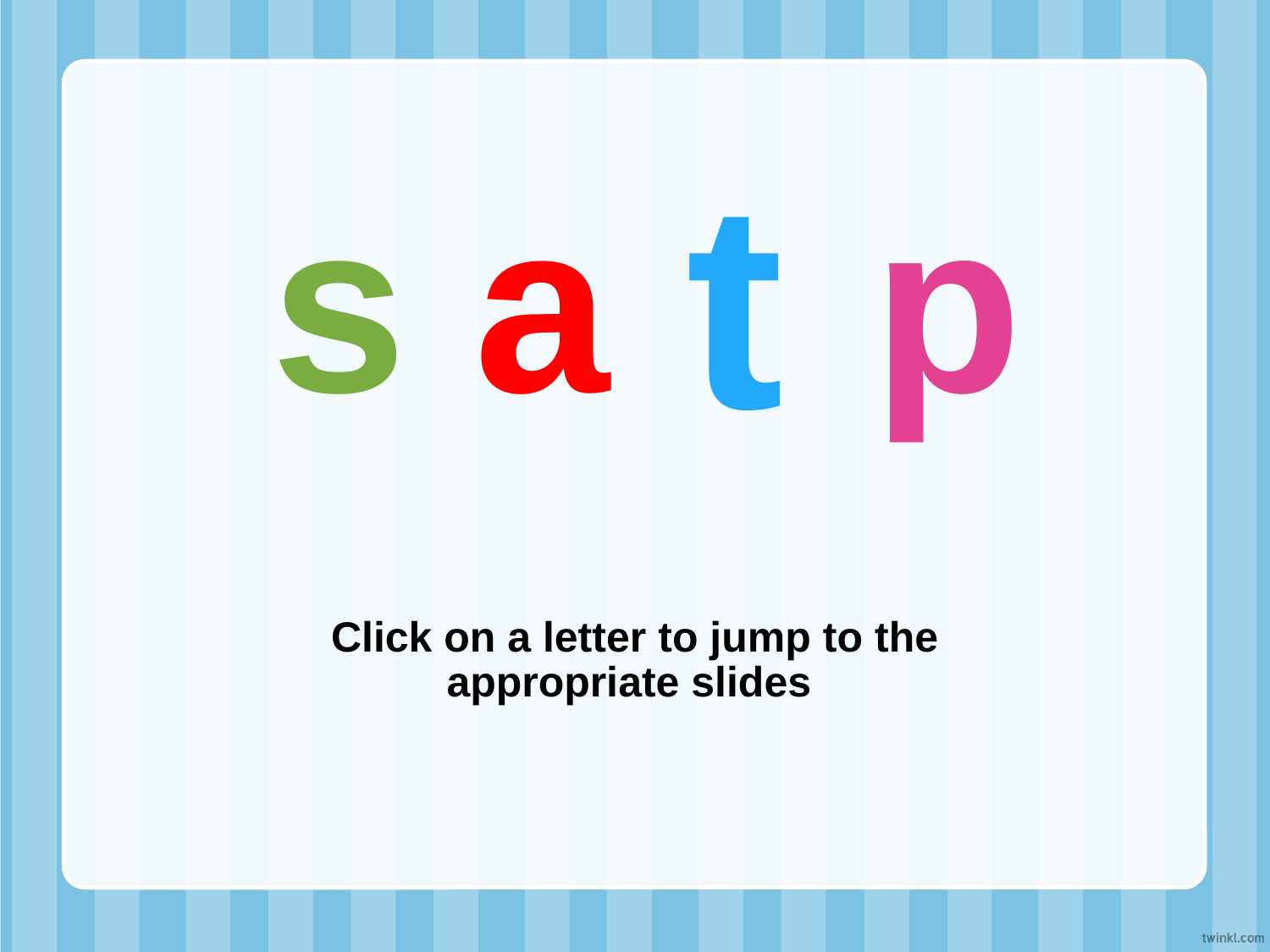

# s
a
t
p

Click on a letter to jump to the appropriate slides